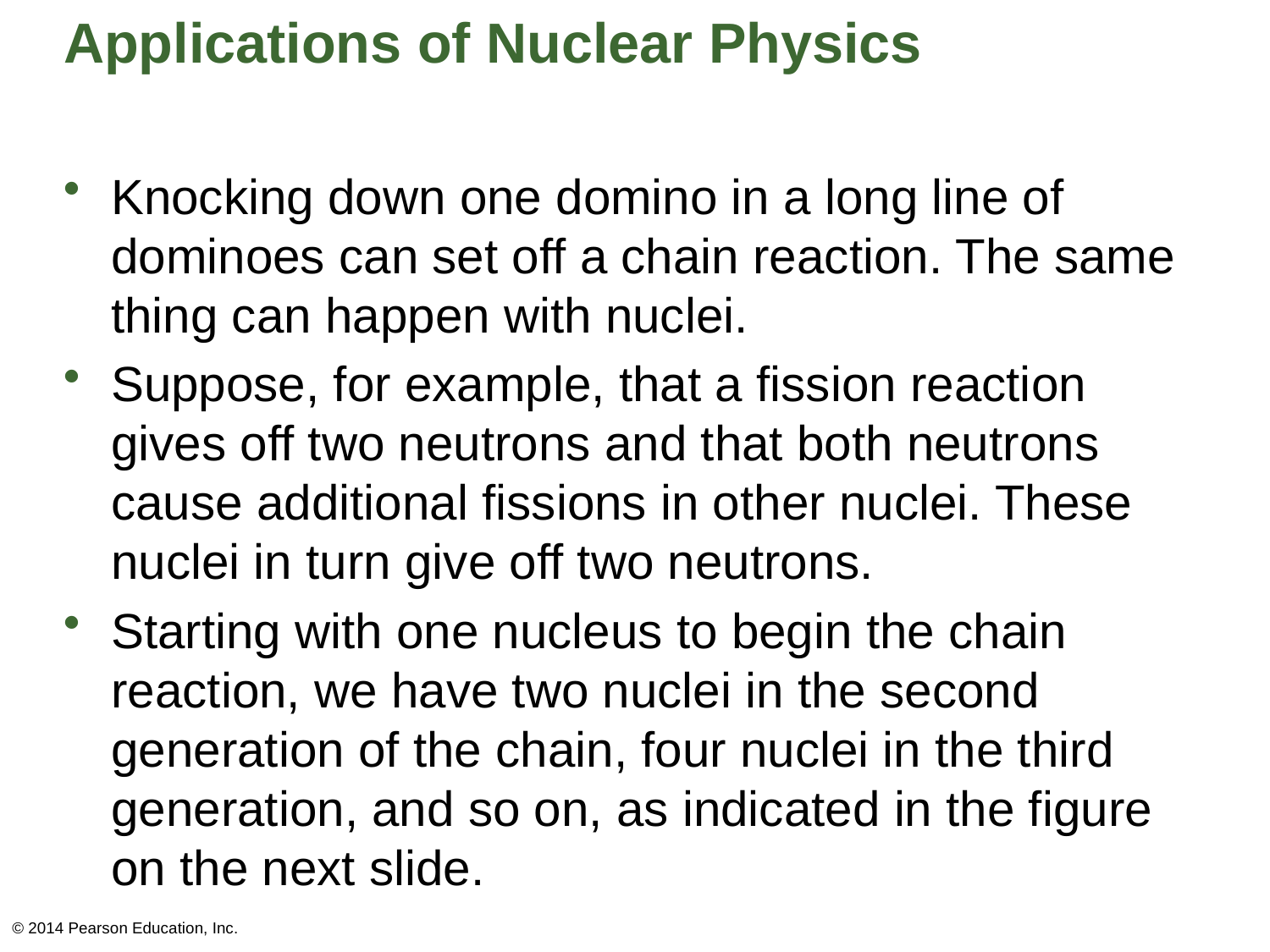

# Applications of Nuclear Physics
Knocking down one domino in a long line of dominoes can set off a chain reaction. The same thing can happen with nuclei.
Suppose, for example, that a fission reaction gives off two neutrons and that both neutrons cause additional fissions in other nuclei. These nuclei in turn give off two neutrons.
Starting with one nucleus to begin the chain reaction, we have two nuclei in the second generation of the chain, four nuclei in the third generation, and so on, as indicated in the figure on the next slide.
© 2014 Pearson Education, Inc.